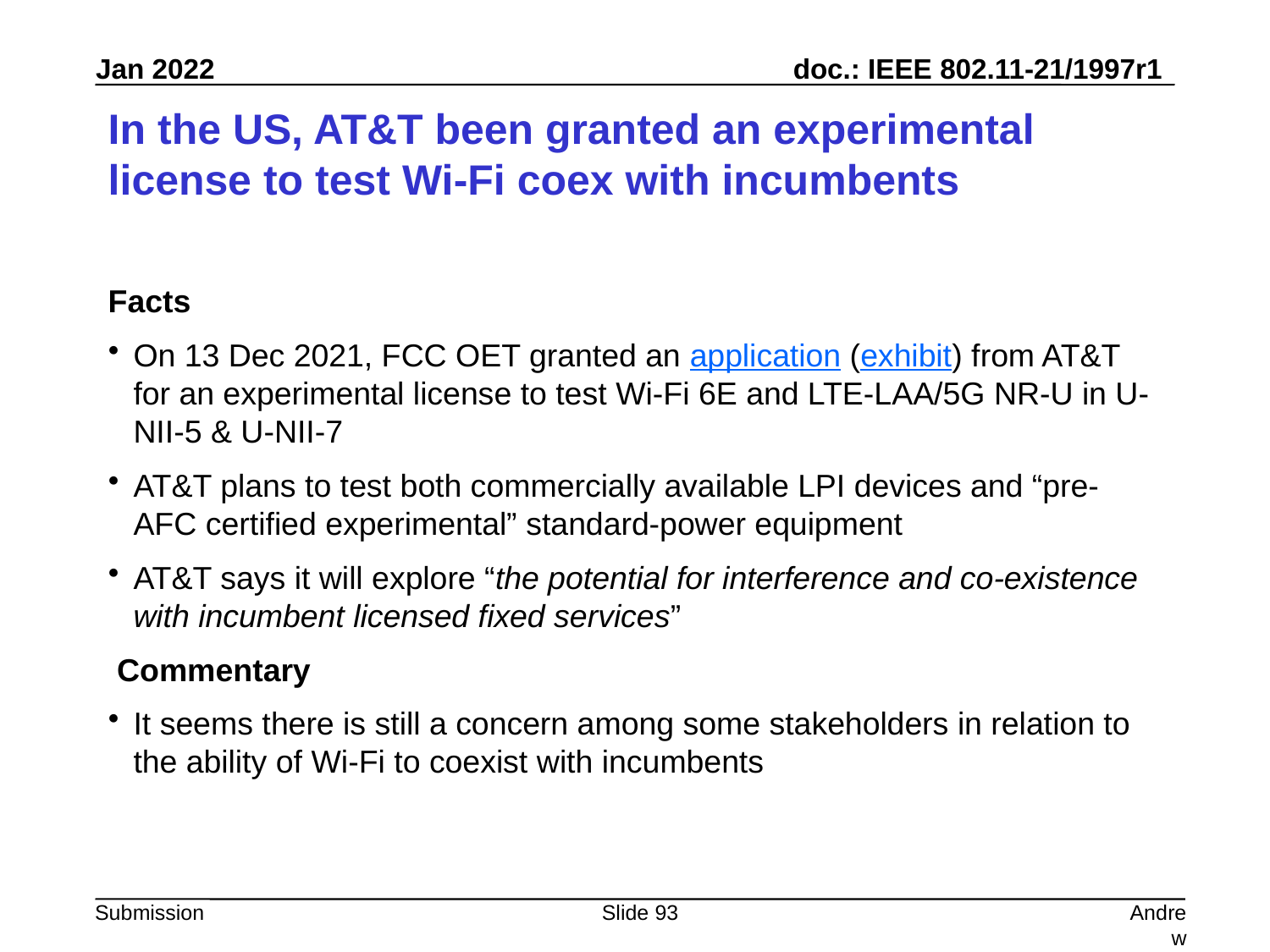

# In the US, AT&T been granted an experimental license to test Wi-Fi coex with incumbents
Facts
On 13 Dec 2021, FCC OET granted an application (exhibit) from AT&T for an experimental license to test Wi‑Fi 6E and LTE-LAA/5G NR-U in U-NII-5 & U-NII-7
AT&T plans to test both commercially available LPI devices and “pre-AFC certified experimental” standard-power equipment
AT&T says it will explore “the potential for interference and co-existence with incumbent licensed fixed services”
 Commentary
It seems there is still a concern among some stakeholders in relation to the ability of Wi-Fi to coexist with incumbents
Slide 93
Andrew Myles, Cisco